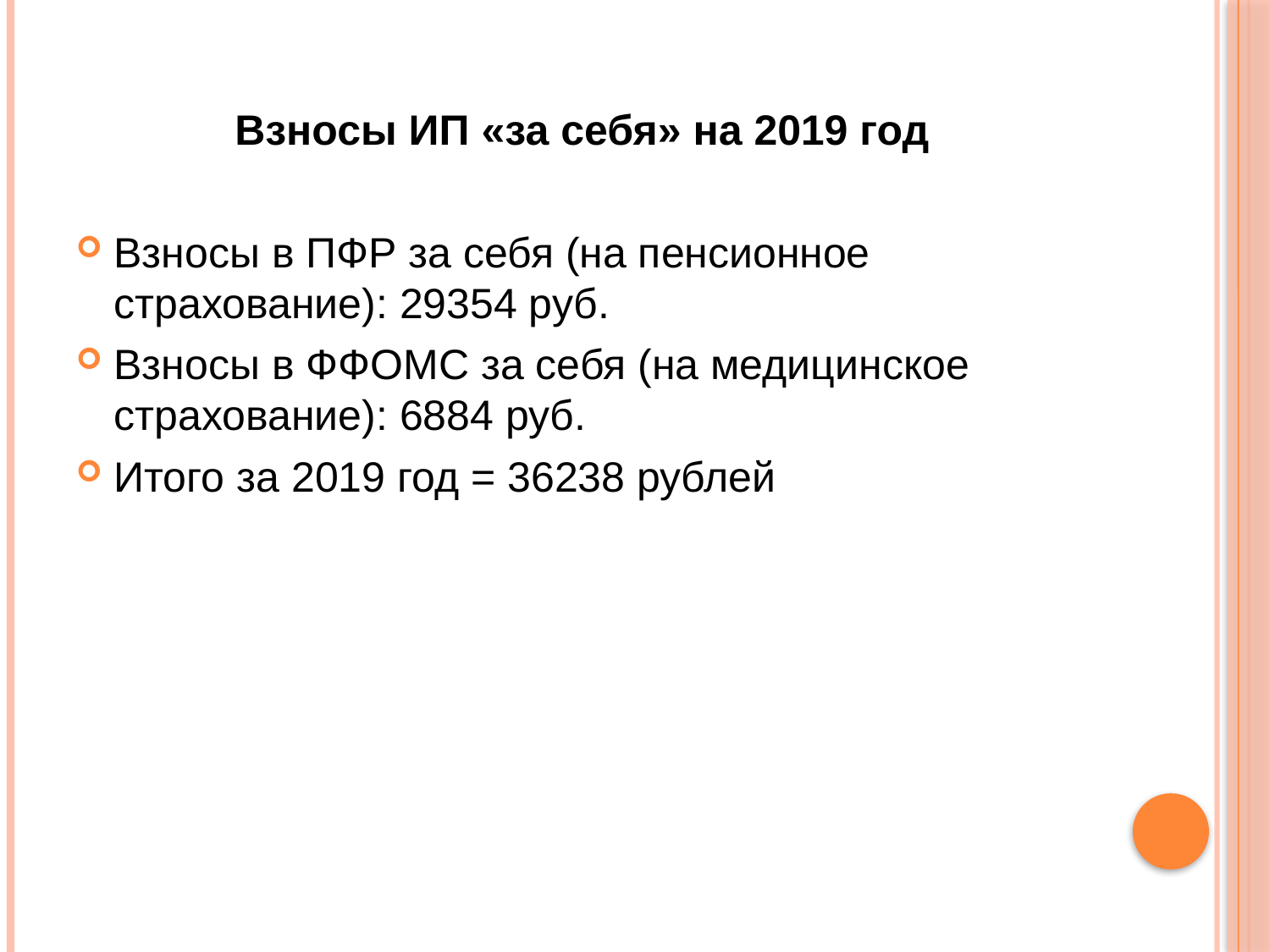

Взносы ИП «за себя» на 2019 год

Взносы в ПФР за себя (на пенсионное страхование): 29354 руб.
Взносы в ФФОМС за себя (на медицинское страхование): 6884 руб.
Итого за 2019 год = 36238 рублей